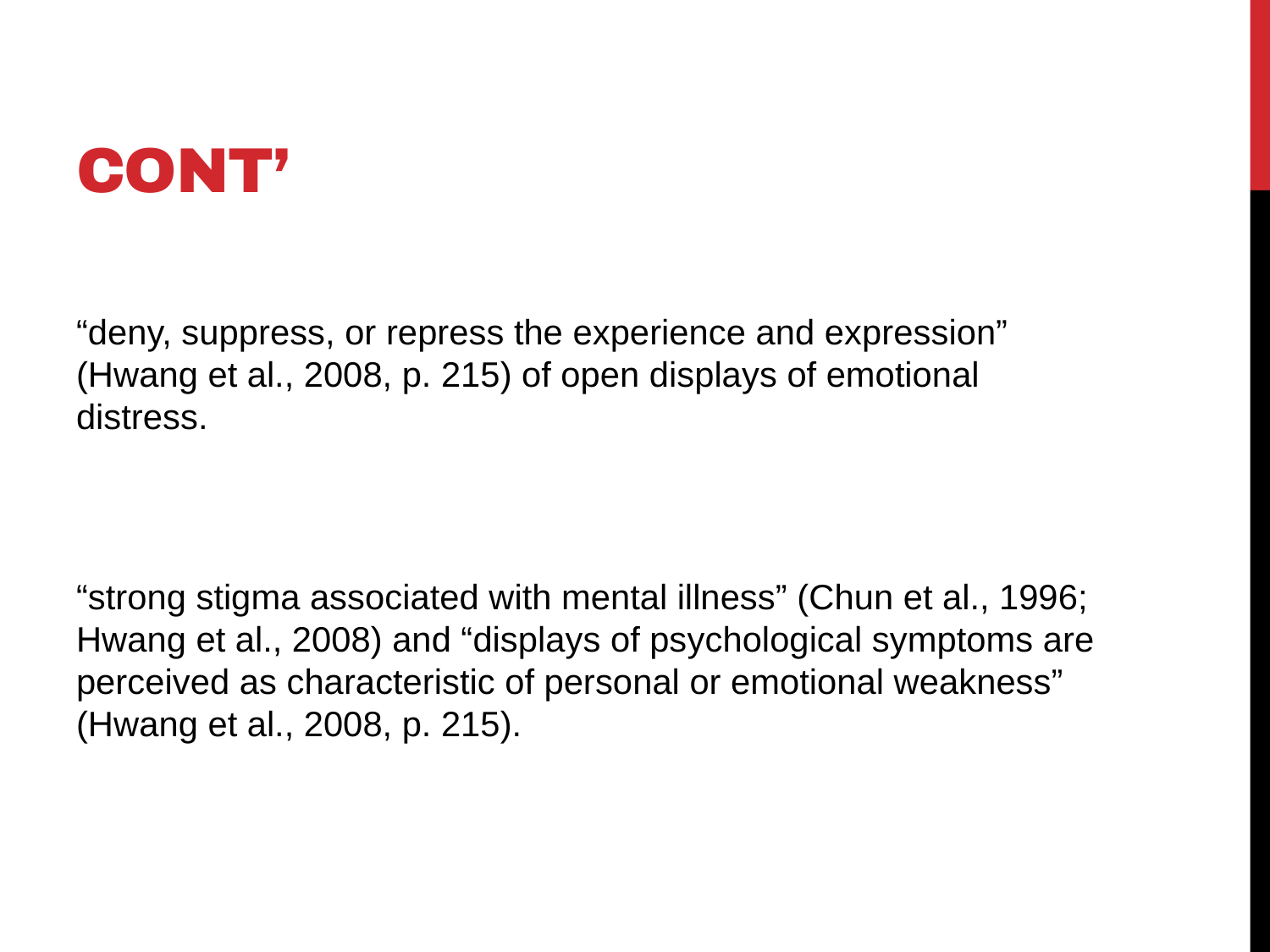

# Cont’

“deny, suppress, or repress the experience and expression” (Hwang et al., 2008, p. 215) of open displays of emotional distress.

“strong stigma associated with mental illness” (Chun et al., 1996; Hwang et al., 2008) and “displays of psychological symptoms are perceived as characteristic of personal or emotional weakness” (Hwang et al., 2008, p. 215).